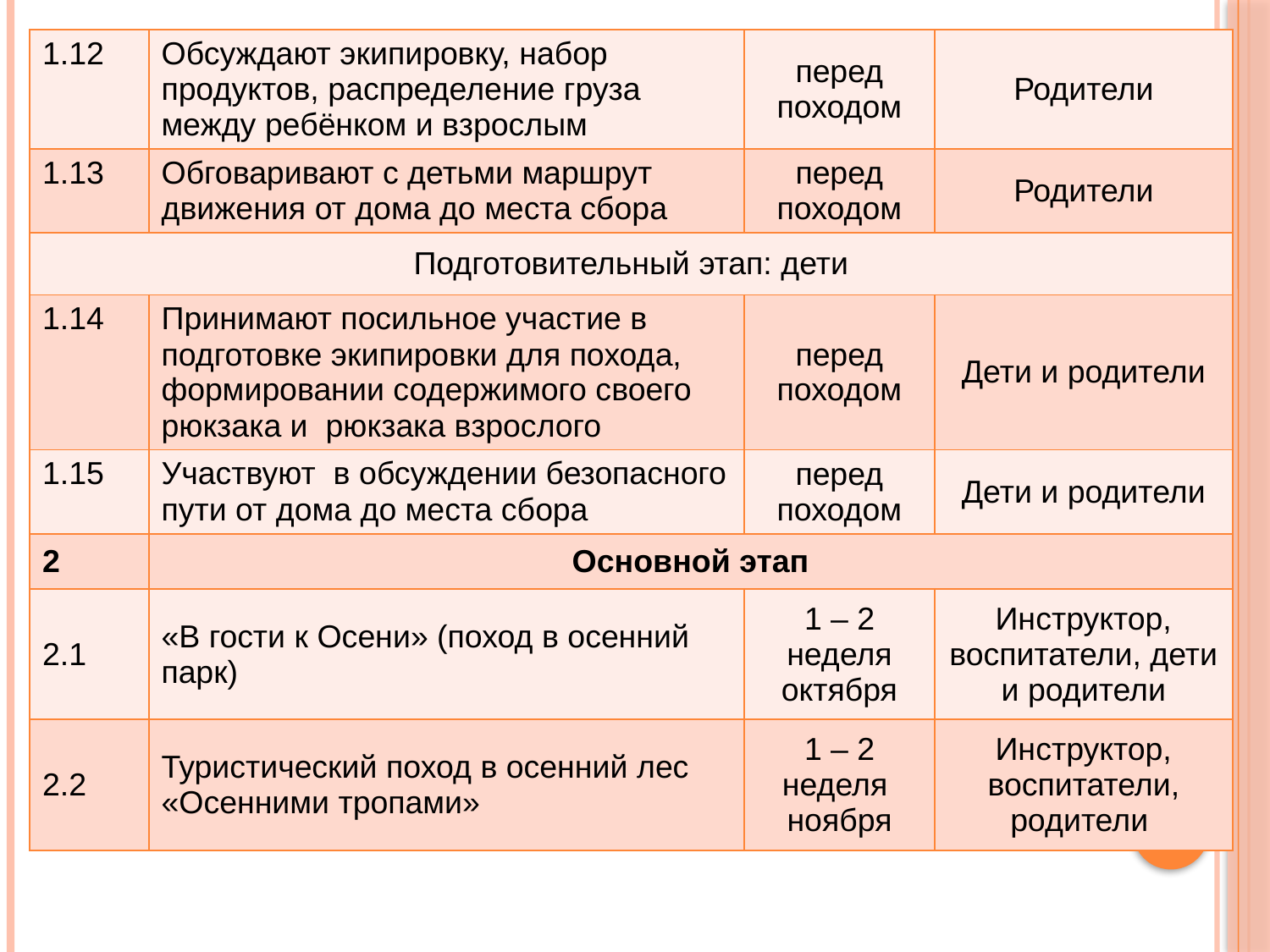

| 1.12 | Обсуждают экипировку, набор продуктов, распределение груза между ребёнком и взрослым | перед походом | Родители |
| --- | --- | --- | --- |
| 1.13 | Обговаривают с детьми маршрут движения от дома до места сбора | перед походом | Родители |
| Подготовительный этап: дети |  |  |  |
| 1.14 | Принимают посильное участие в подготовке экипировки для похода, формировании содержимого своего рюкзака и рюкзака взрослого | перед походом | Дети и родители |
| 1.15 | Участвуют в обсуждении безопасного пути от дома до места сбора | перед походом | Дети и родители |
| 2 | Основной этап |  |  |
| 2.1 | «В гости к Осени» (поход в осенний парк) | 1 – 2 неделя октября | Инструктор, воспитатели, дети и родители |
| 2.2 | Туристический поход в осенний лес «Осенними тропами» | 1 – 2 неделя ноября | Инструктор, воспитатели, родители |